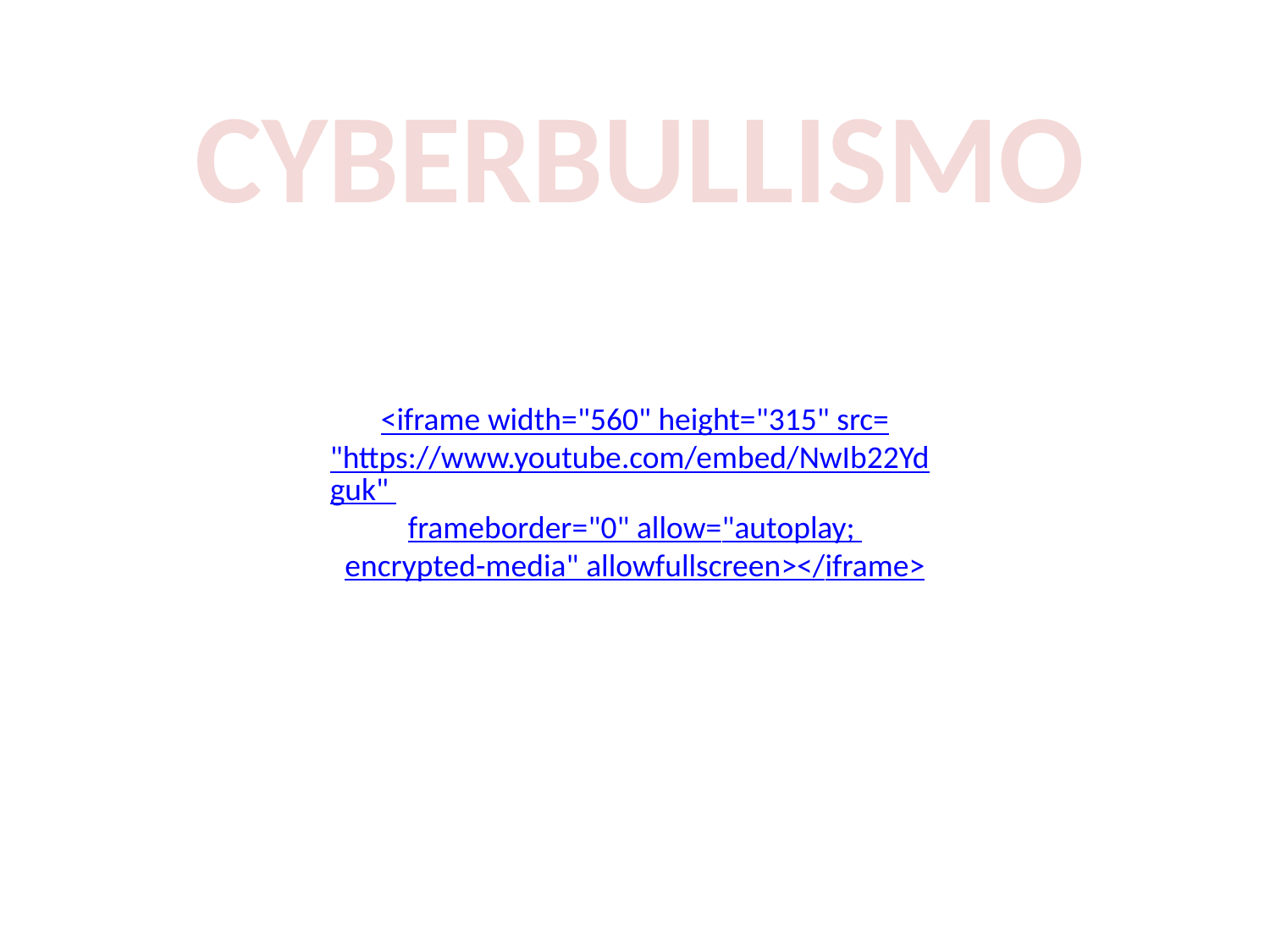

CYBERBULLISMO
<iframe width="560" height="315" src="https://www.youtube.com/embed/NwIb22Ydguk" frameborder="0" allow="autoplay; encrypted-media" allowfullscreen></iframe>